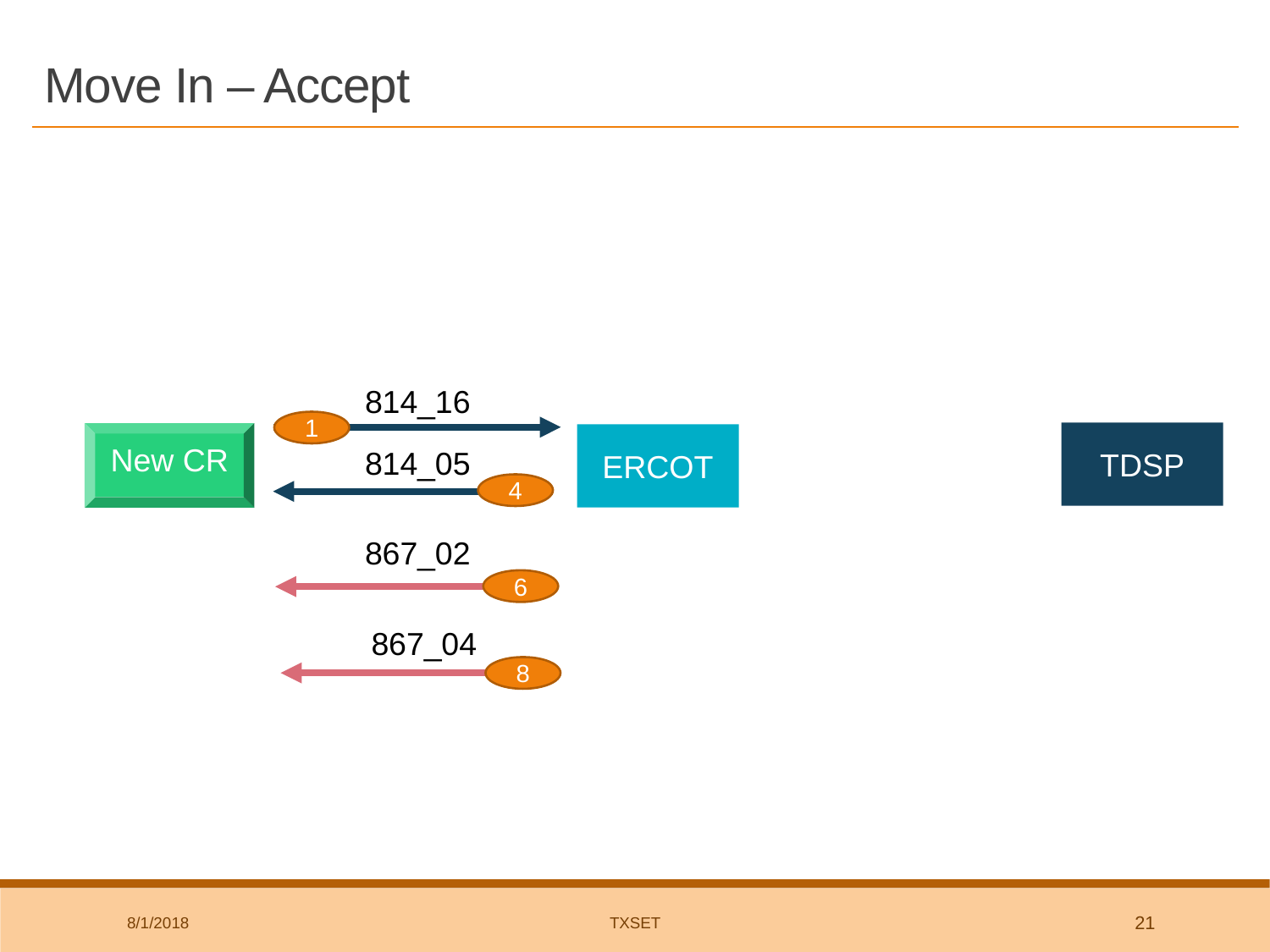

# Move In – Accept

814_16
814_03
1
2
TDSP
New CR
ERCOT
814_05
814_04
3
4
867_02
867_02
6
5
867_04
867_04
8
7
8/1/2018
TxSET
21